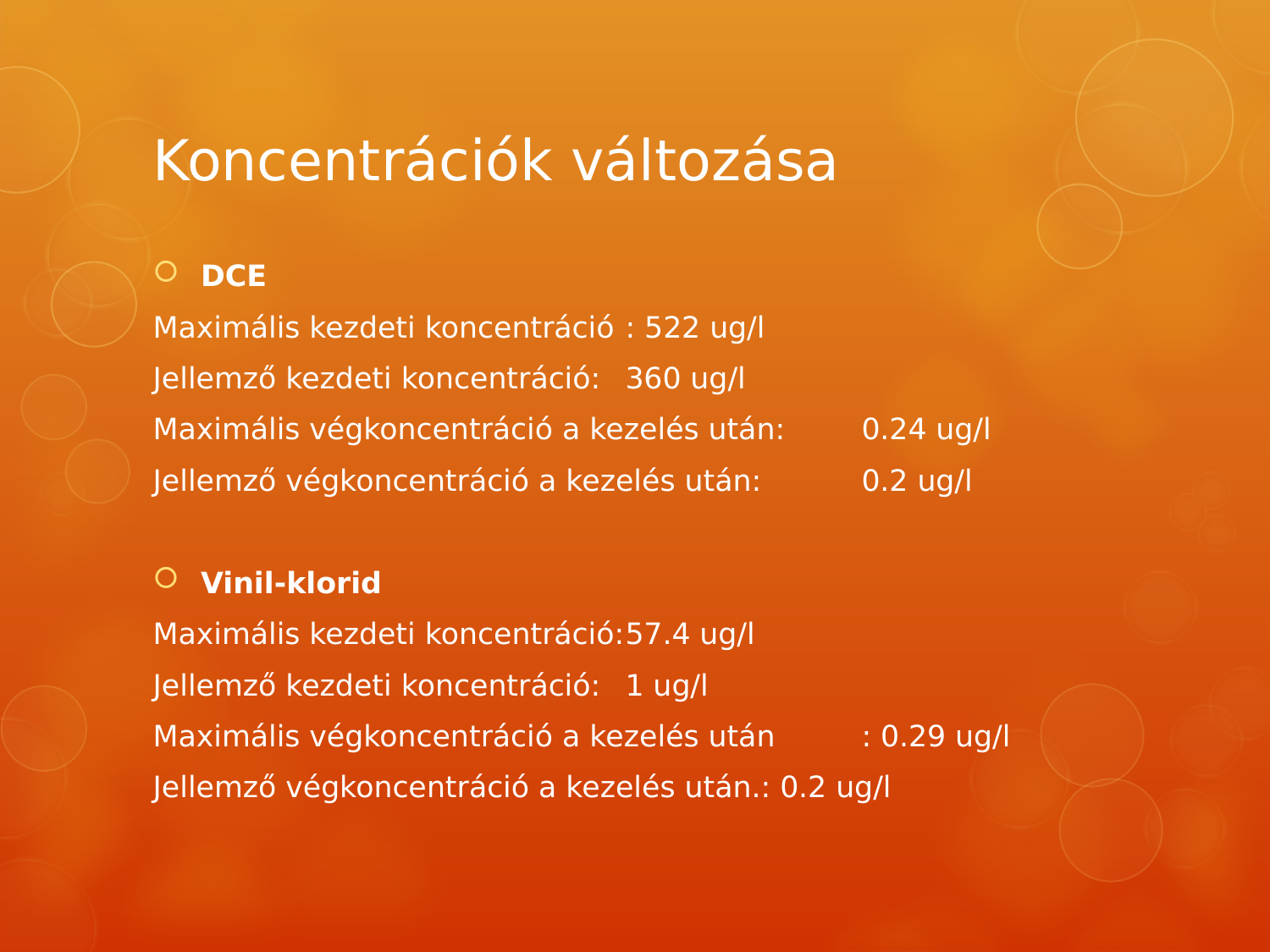

# Koncentrációk változása
DCE
Maximális kezdeti koncentráció	: 522 ug/l
Jellemző kezdeti koncentráció:	360 ug/l
Maximális végkoncentráció a kezelés után:	0.24 ug/l
Jellemző végkoncentráció a kezelés után:	0.2 ug/l

Vinil-klorid
Maximális kezdeti koncentráció:	57.4 ug/l
Jellemző kezdeti koncentráció:	1 ug/l
Maximális végkoncentráció a kezelés után	: 0.29 ug/l
Jellemző végkoncentráció a kezelés után.: 0.2 ug/l